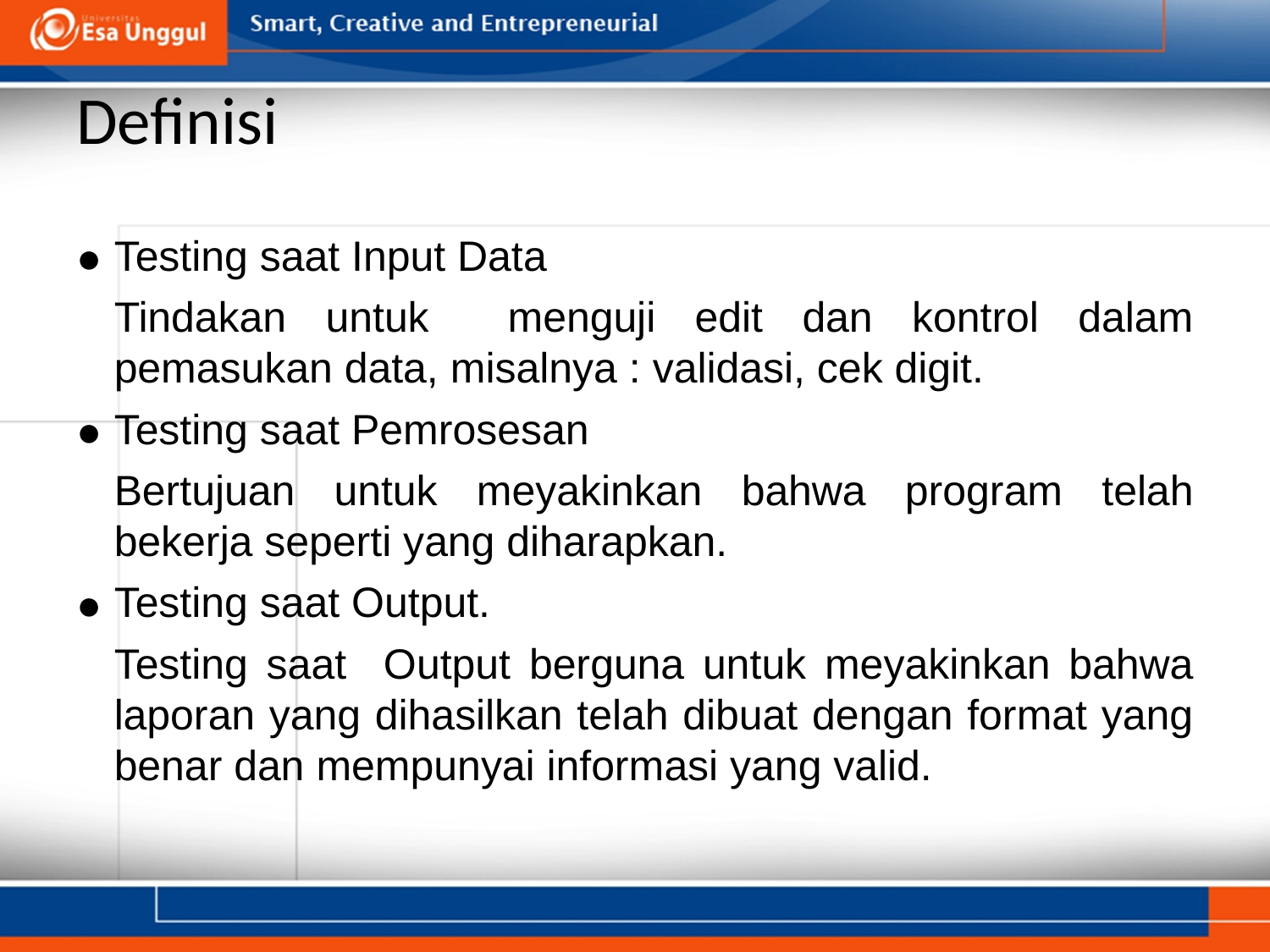

# Definisi
Testing saat Input Data
	Tindakan untuk  menguji edit dan kontrol dalam pemasukan data, misalnya : validasi, cek digit.
Testing saat Pemrosesan
	Bertujuan untuk meyakinkan bahwa program telah bekerja seperti yang diharapkan.
Testing saat Output.
	Testing saat  Output berguna untuk meyakinkan bahwa laporan yang dihasilkan telah dibuat dengan format yang benar dan mempunyai informasi yang valid.